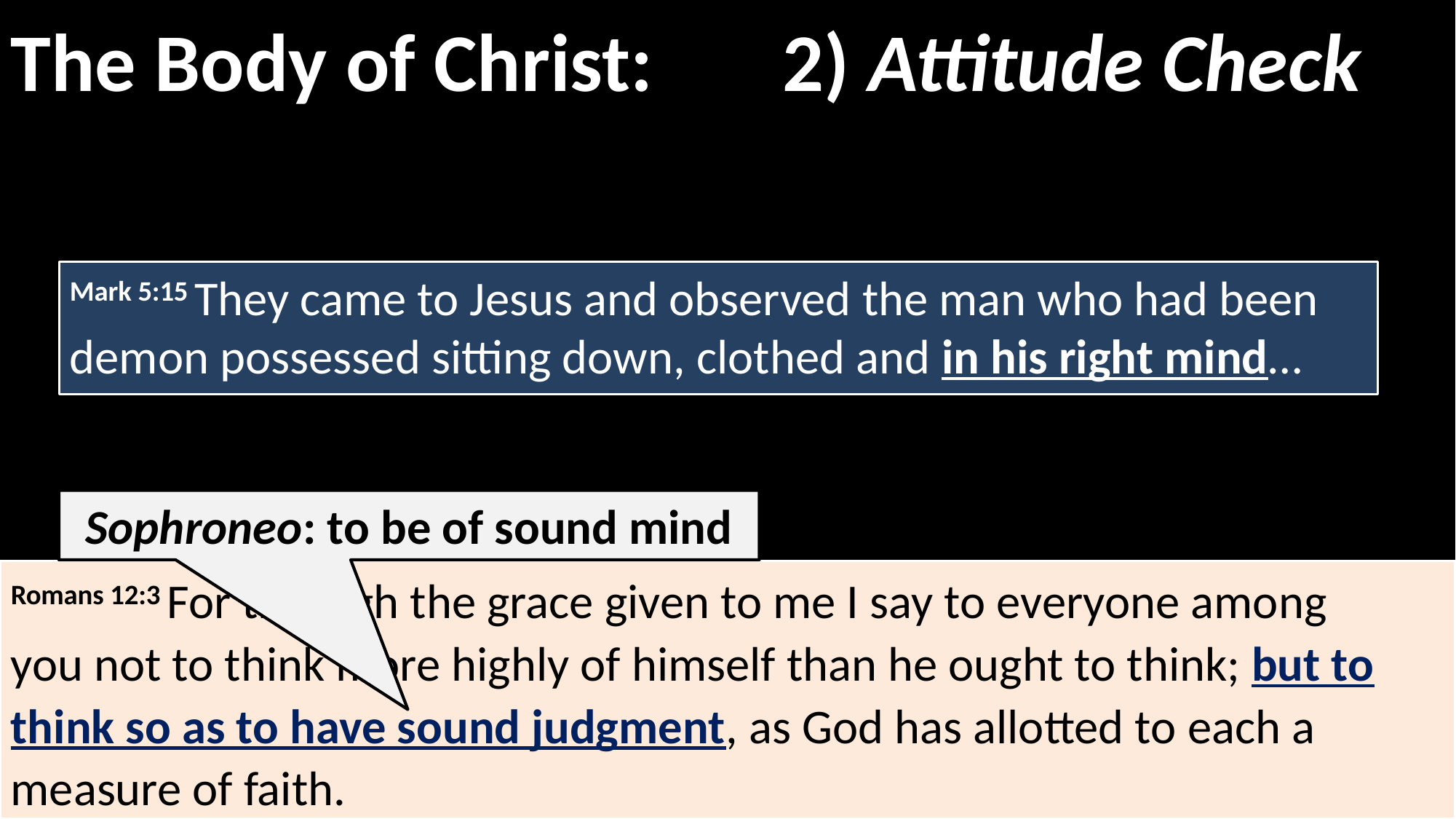

The Body of Christ:       2) Attitude Check
Mark 5:15 They came to Jesus and observed the man who had been demon possessed sitting down, clothed and in his right mind…

Sophroneo: to be of sound mind
Romans 12:3 For through the grace given to me I say to everyone among you not to think more highly of himself than he ought to think; but to think so as to have sound judgment, as God has allotted to each a measure of faith.